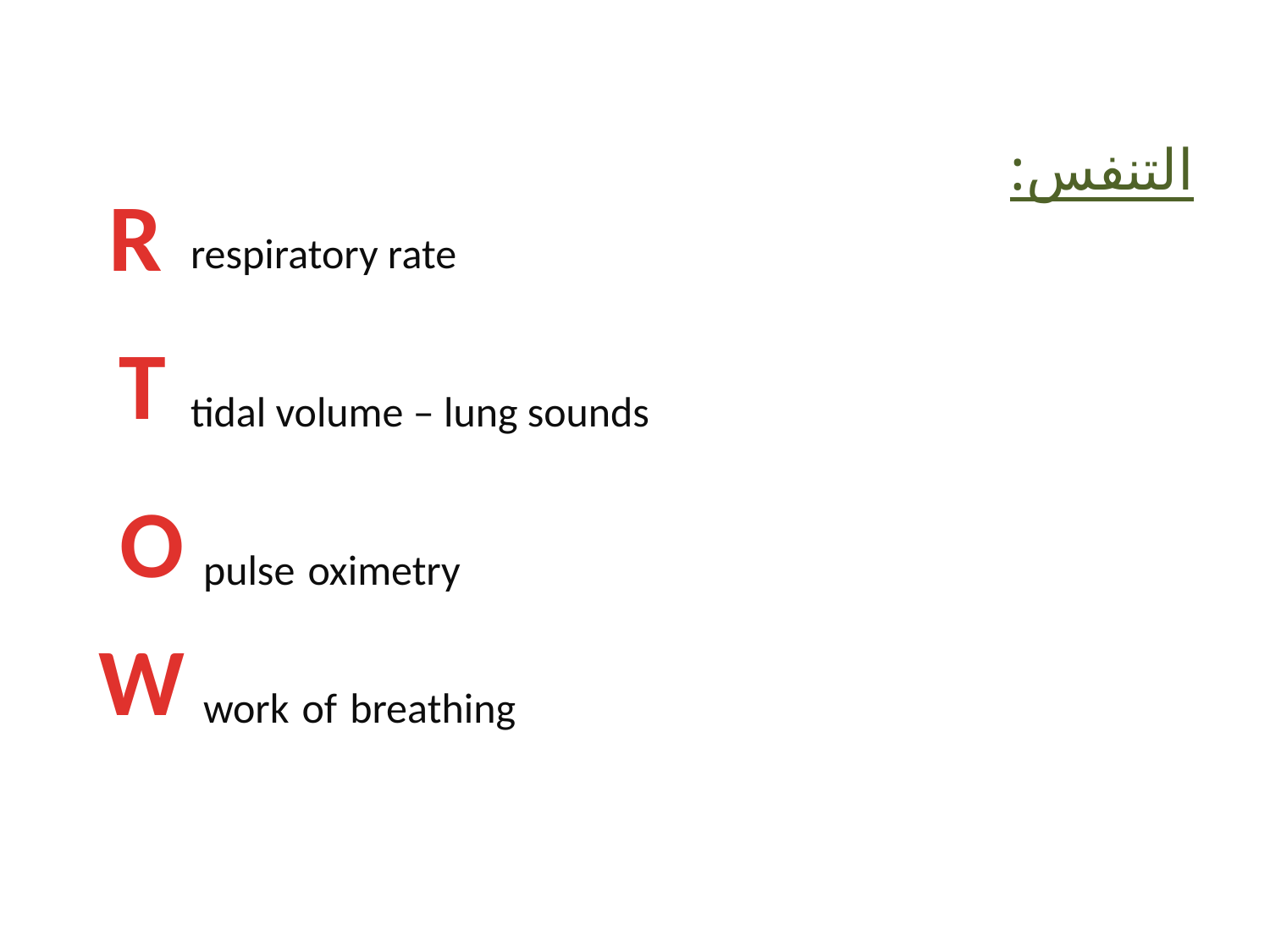

التنفس:
         respiratory rate

         tidal volume – lung sounds

          pulse oximetry

          work of breathing

R
T
O
W